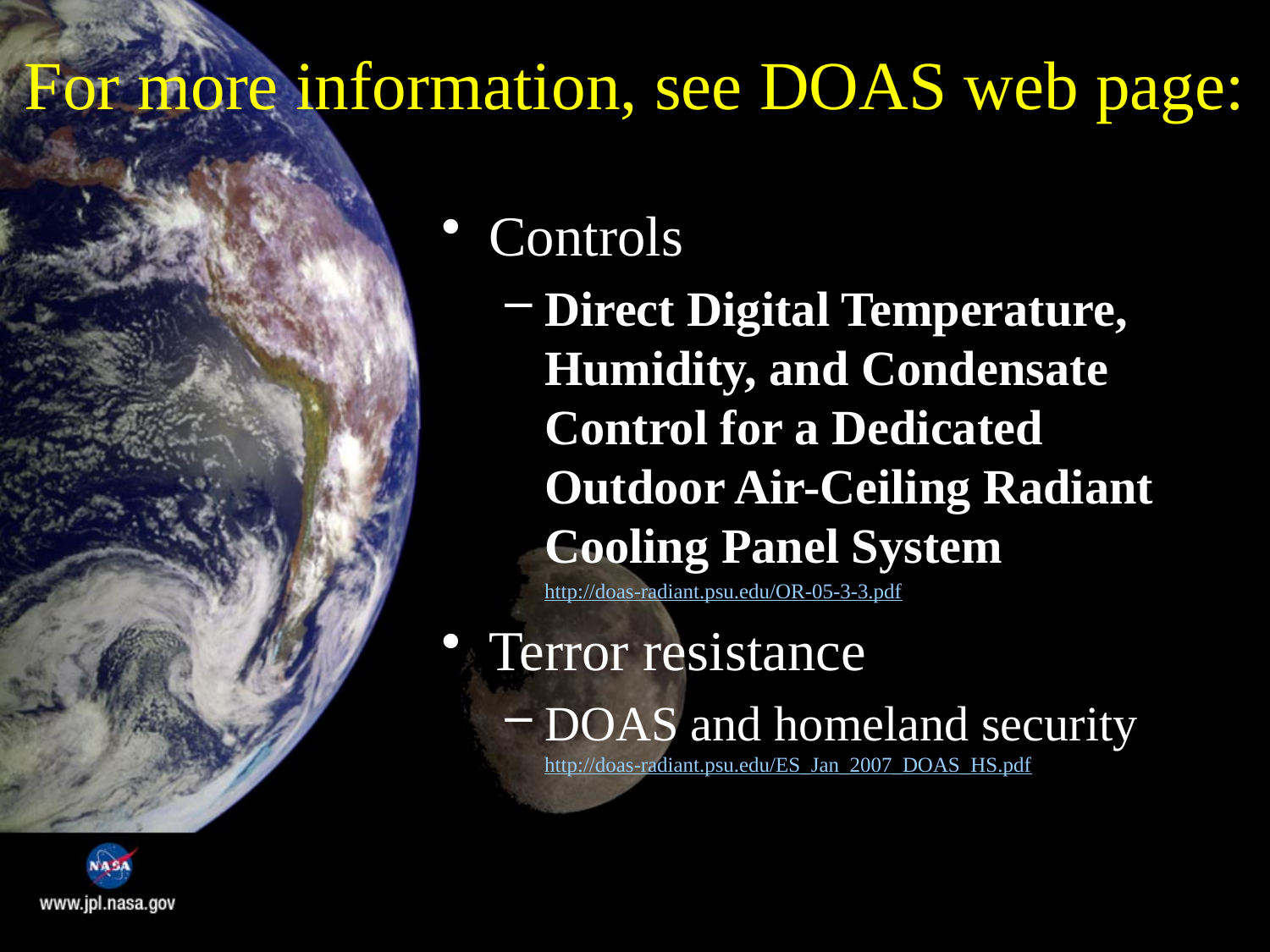

# For more information, see DOAS web page:
Controls
Direct Digital Temperature, Humidity, and Condensate Control for a Dedicated Outdoor Air-Ceiling Radiant Cooling Panel System
	http://doas-radiant.psu.edu/OR-05-3-3.pdf
Terror resistance
DOAS and homeland security
http://doas-radiant.psu.edu/ES_Jan_2007_DOAS_HS.pdf